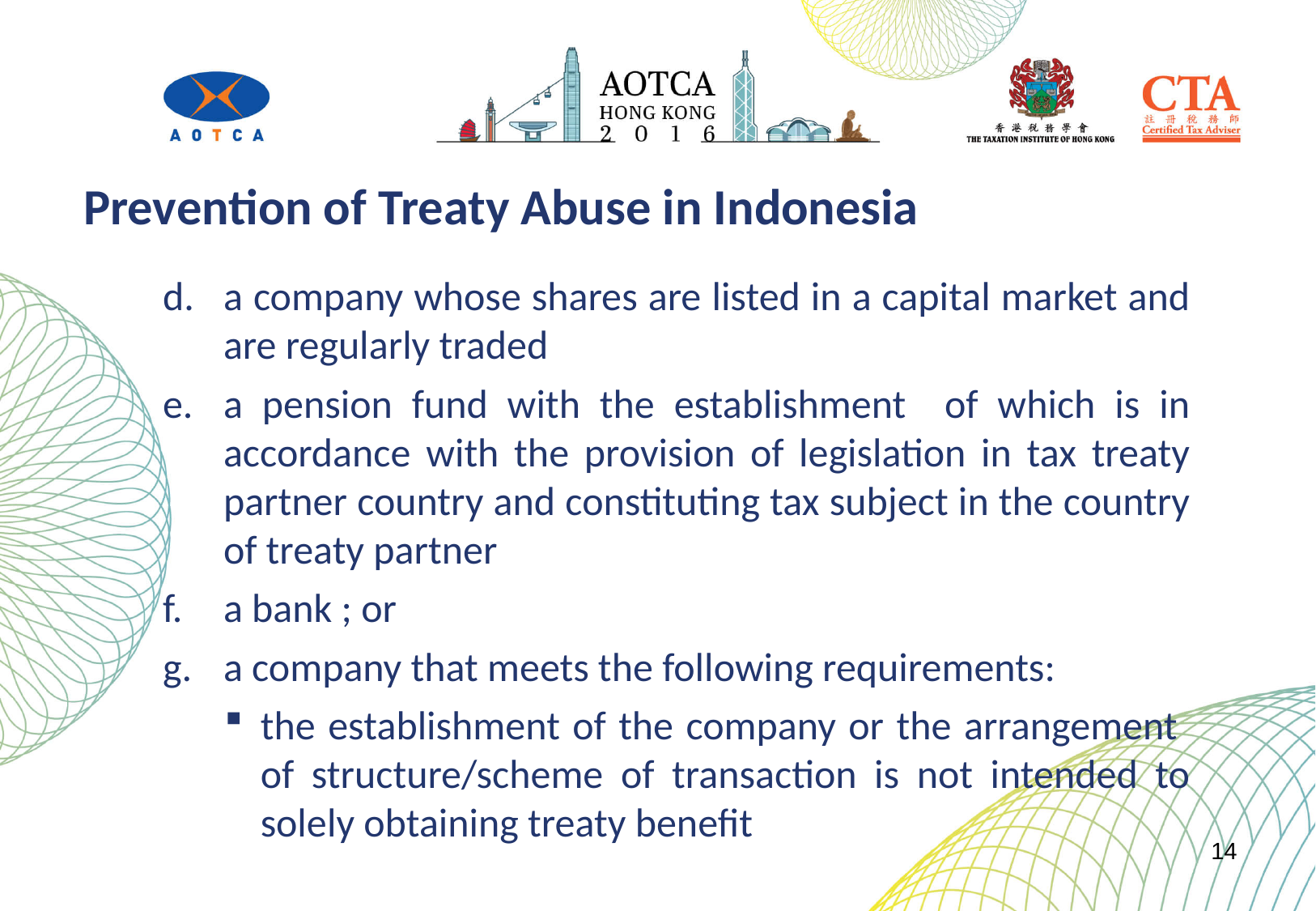

Prevention of Treaty Abuse in Indonesia
a company whose shares are listed in a capital market and are regularly traded
a pension fund with the establishment  of which is in accordance with the provision of legislation in tax treaty partner country and constituting tax subject in the country of treaty partner
a bank ; or
a company that meets the following requirements:
the establishment of the company or the arrangement  of structure/scheme of transaction is not intended to solely obtaining treaty benefit
14